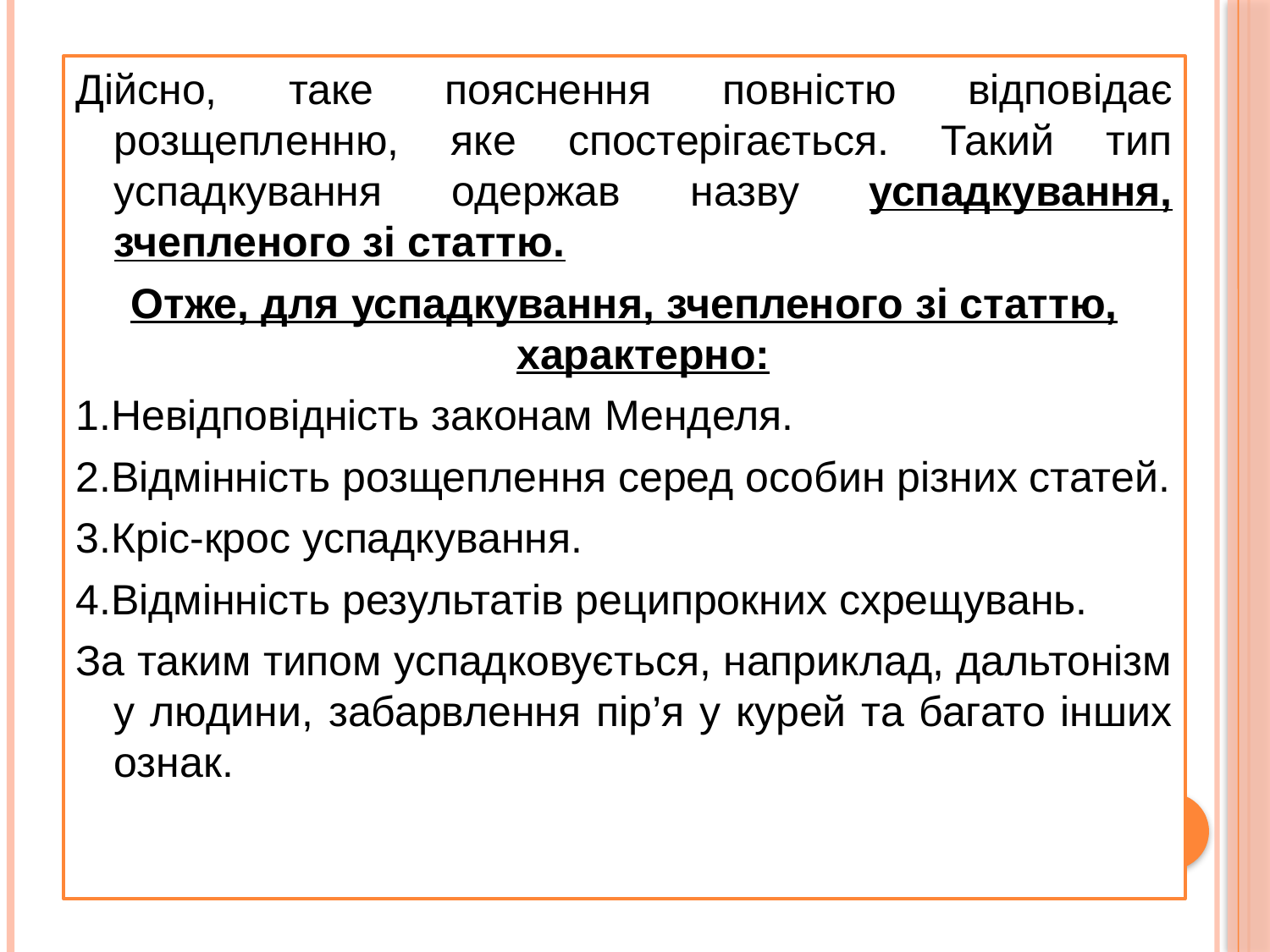

Дійсно, таке пояснення повністю відповідає розщепленню, яке спостерігається. Такий тип успадкування одержав назву успадкування, зчепленого зі статтю.
Отже, для успадкування, зчепленого зі статтю, характерно:
1.Невідповідність законам Менделя.
2.Відмінність розщеплення серед особин різних статей.
3.Кріс-крос успадкування.
4.Відмінність результатів реципрокних схрещувань.
За таким типом успадковується, наприклад, дальтонізм у людини, забарвлення пір’я у курей та багато інших ознак.